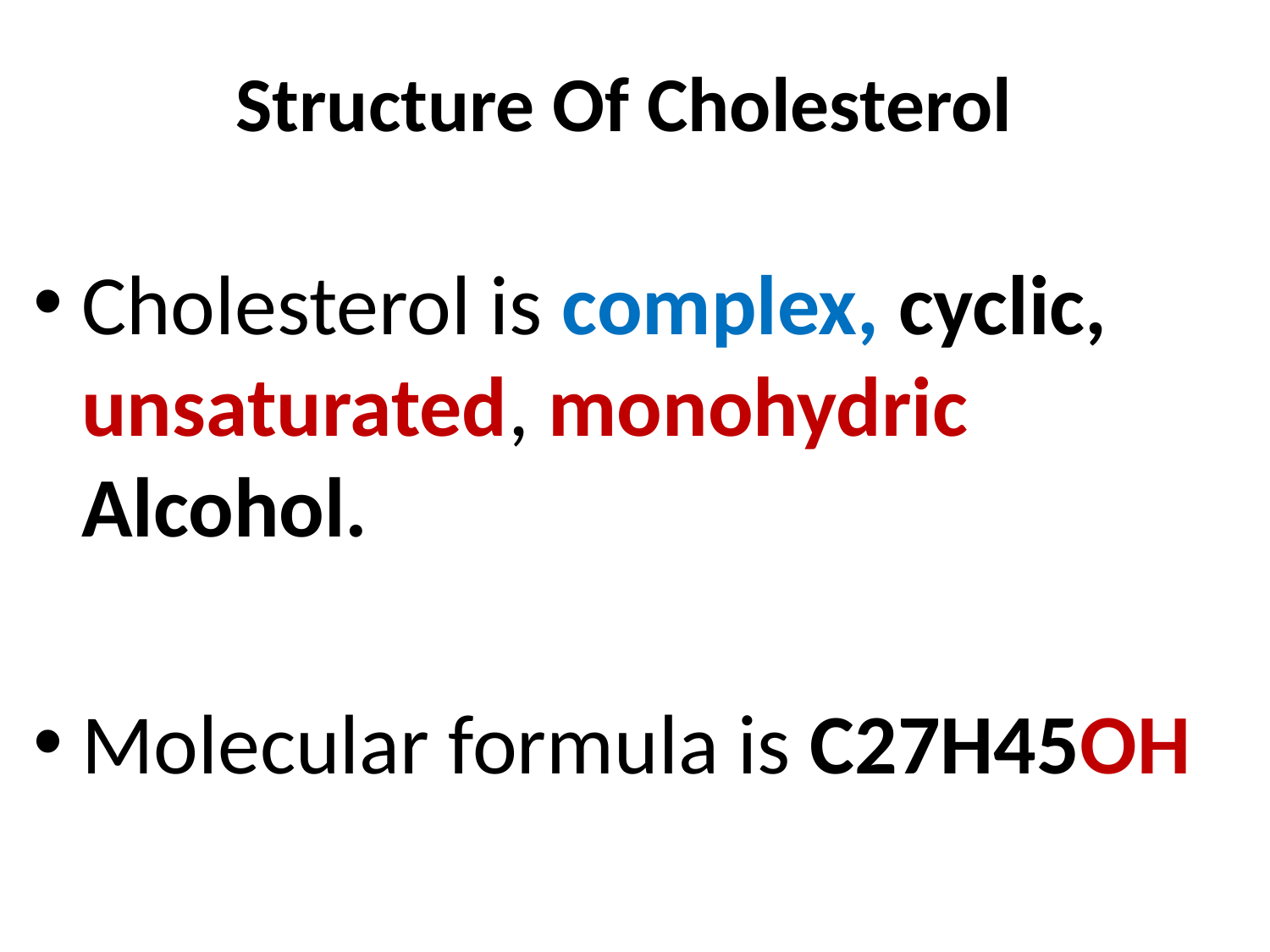

# Structure Of Cholesterol
Cholesterol is complex, cyclic, unsaturated, monohydric Alcohol.

Molecular formula is C27H45OH